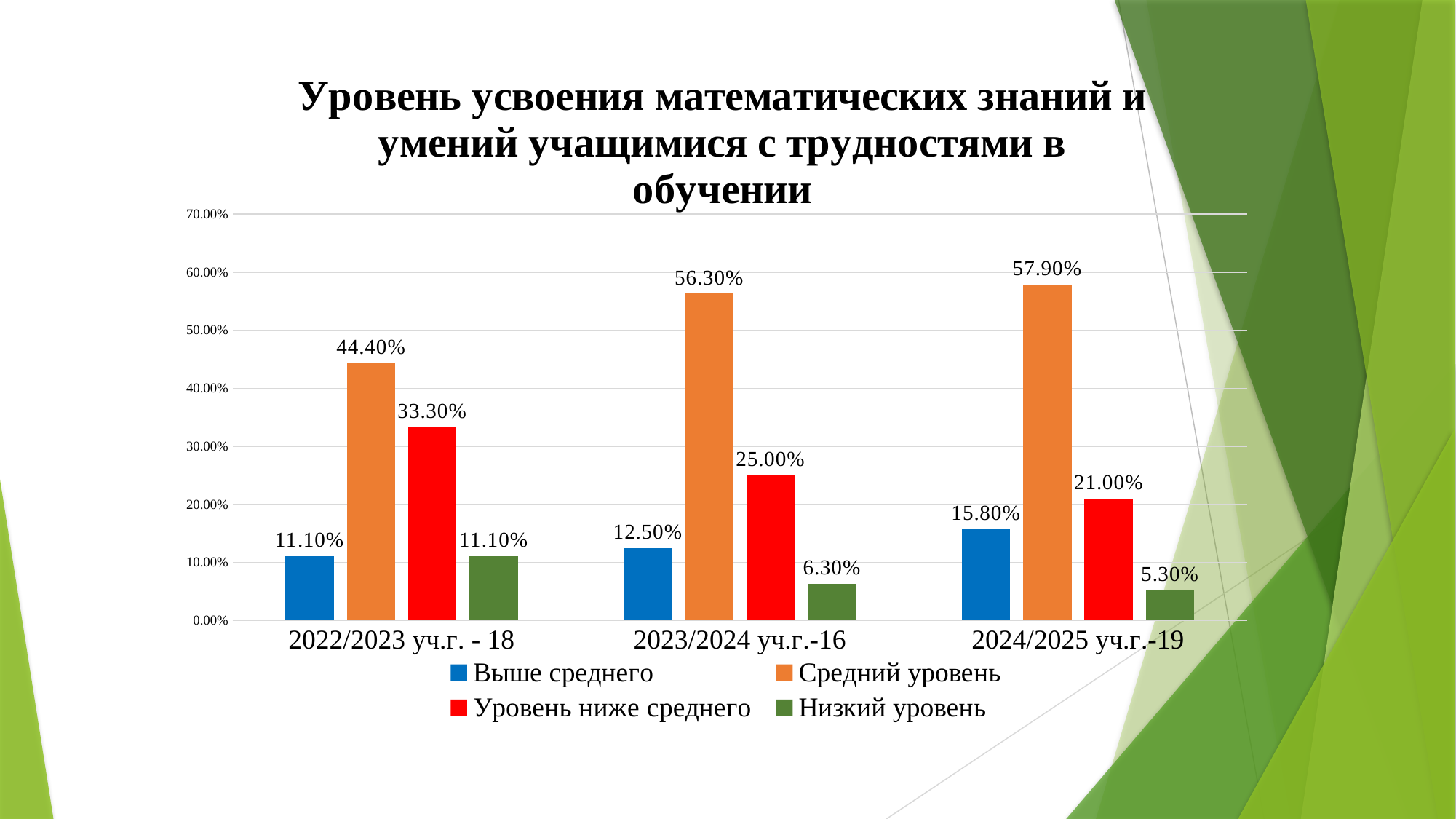

### Chart: Уровень усвоения математических знаний и умений учащимися с трудностями в обучении

| Category | Выше среднего | Средний уровень  | Уровень ниже среднего  | Низкий уровень |
|---|---|---|---|---|
| 2022/2023 уч.г. - 18 | 0.111 | 0.444 | 0.333 | 0.111 |
| 2023/2024 уч.г.-16 | 0.125 | 0.563 | 0.25 | 0.063 |
| 2024/2025 уч.г.-19 | 0.158 | 0.579 | 0.21 | 0.053 |